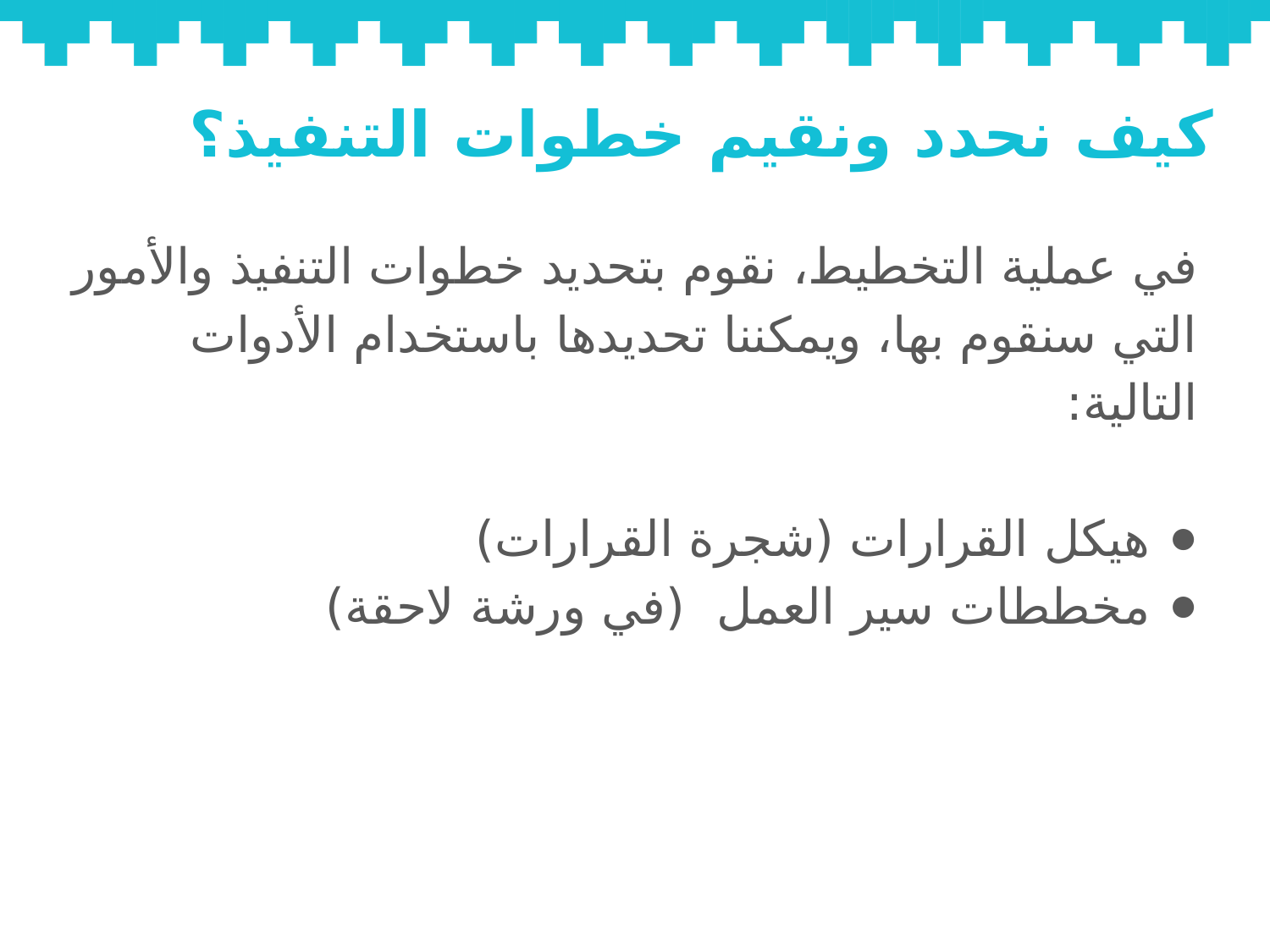

# كيف نحدد ونقيم خطوات التنفيذ؟
في عملية التخطيط، نقوم بتحديد خطوات التنفيذ والأمور التي سنقوم بها، ويمكننا تحديدها باستخدام الأدوات التالية:

هيكل القرارات (شجرة القرارات)
مخططات سير العمل  (في ورشة لاحقة)